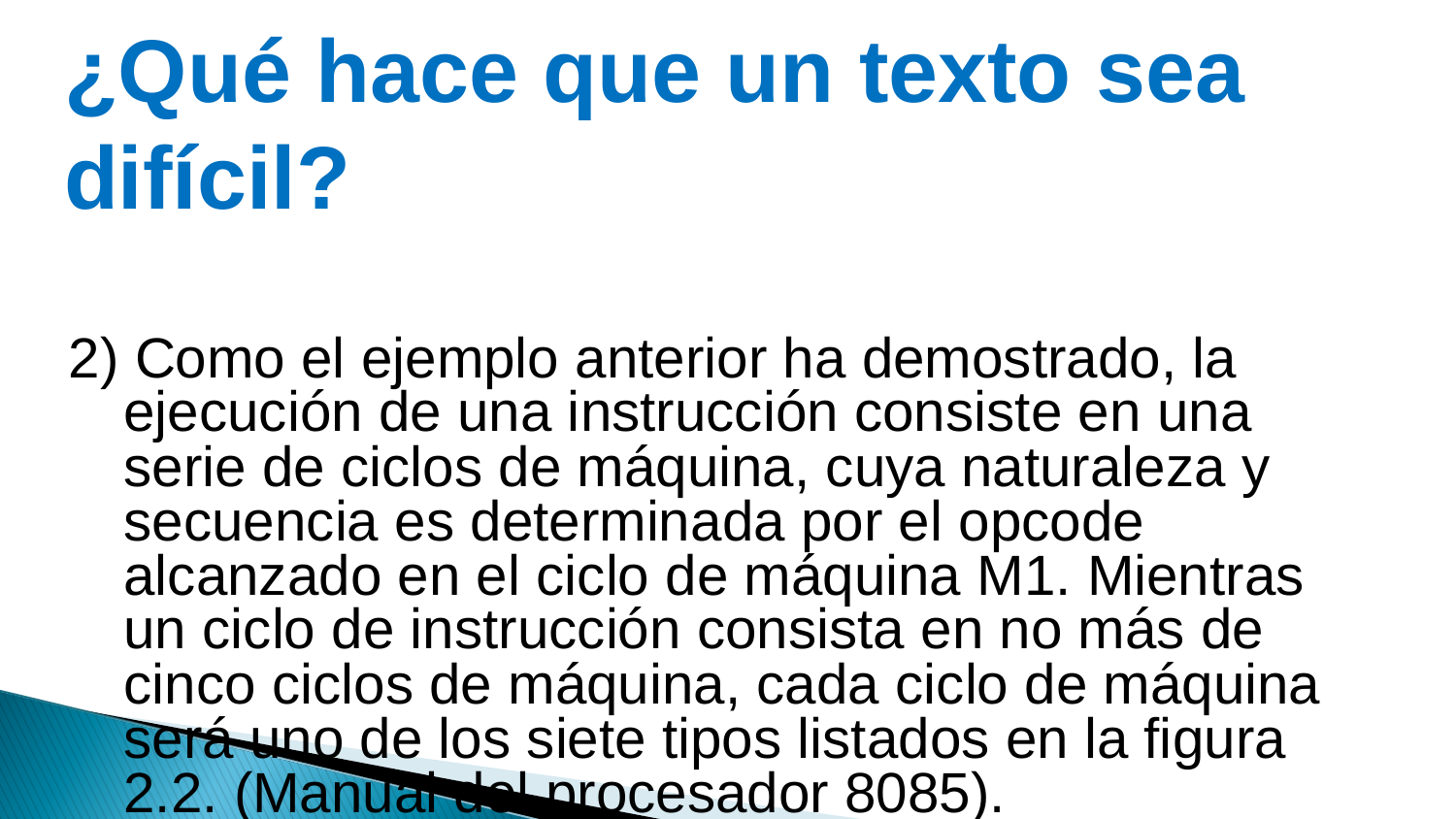

# ¿Qué hace que un texto sea difícil?

2) Como el ejemplo anterior ha demostrado, la ejecución de una instrucción consiste en una serie de ciclos de máquina, cuya naturaleza y secuencia es determinada por el opcode alcanzado en el ciclo de máquina M1. Mientras un ciclo de instrucción consista en no más de cinco ciclos de máquina, cada ciclo de máquina será uno de los siete tipos listados en la figura 2.2. (Manual del procesador 8085).